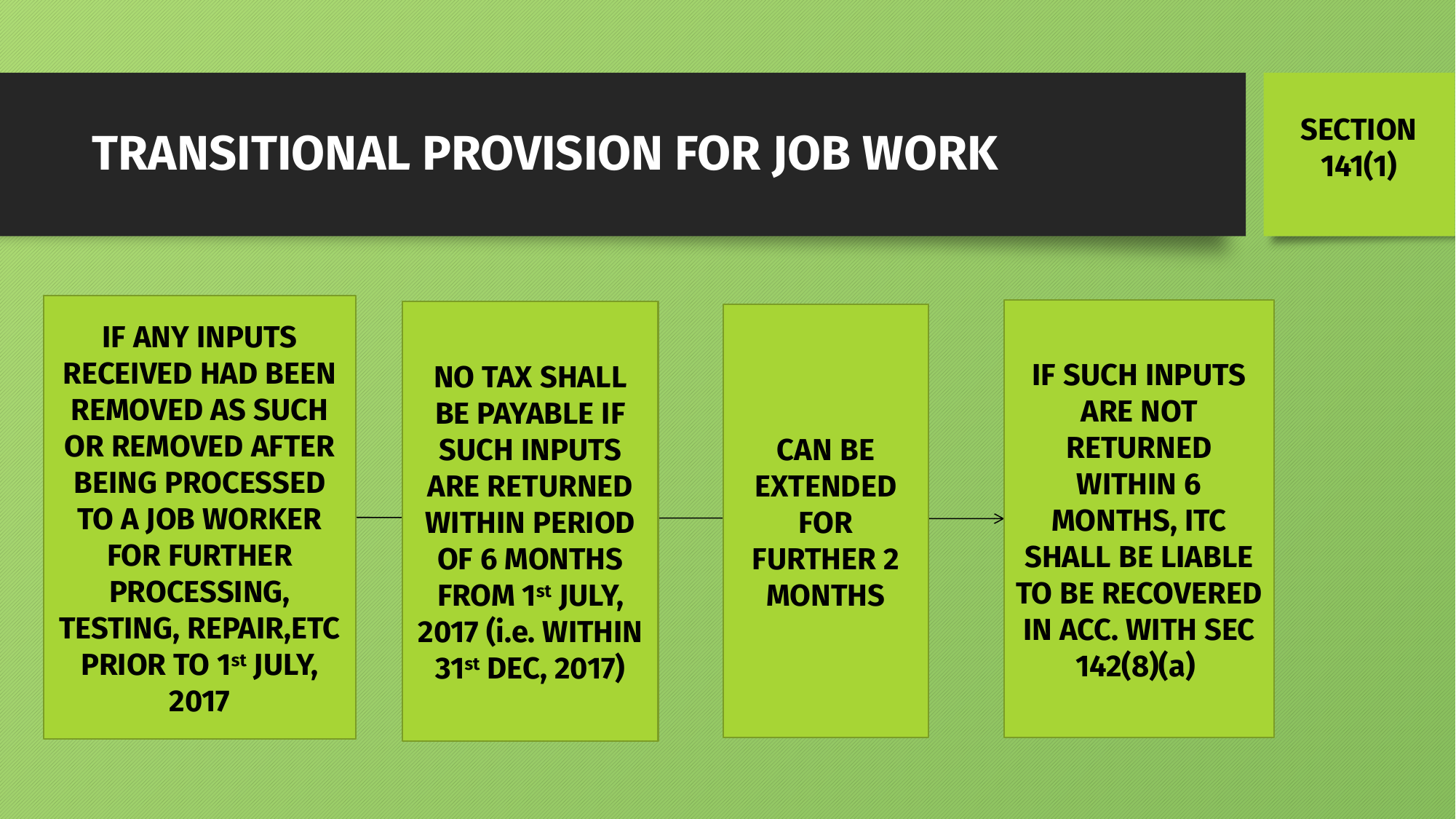

# TRANSITIONAL PROVISION FOR JOB WORK
SECTION 141(1)
IF ANY INPUTS RECEIVED HAD BEEN REMOVED AS SUCH OR REMOVED AFTER BEING PROCESSED TO A JOB WORKER FOR FURTHER PROCESSING, TESTING, REPAIR,ETC PRIOR TO 1st JULY, 2017
IF SUCH INPUTS ARE NOT RETURNED WITHIN 6 MONTHS, ITC SHALL BE LIABLE TO BE RECOVERED IN ACC. WITH SEC 142(8)(a)
NO TAX SHALL BE PAYABLE IF SUCH INPUTS ARE RETURNED WITHIN PERIOD OF 6 MONTHS FROM 1st JULY, 2017 (i.e. WITHIN 31st DEC, 2017)
CAN BE EXTENDED FOR FURTHER 2 MONTHS